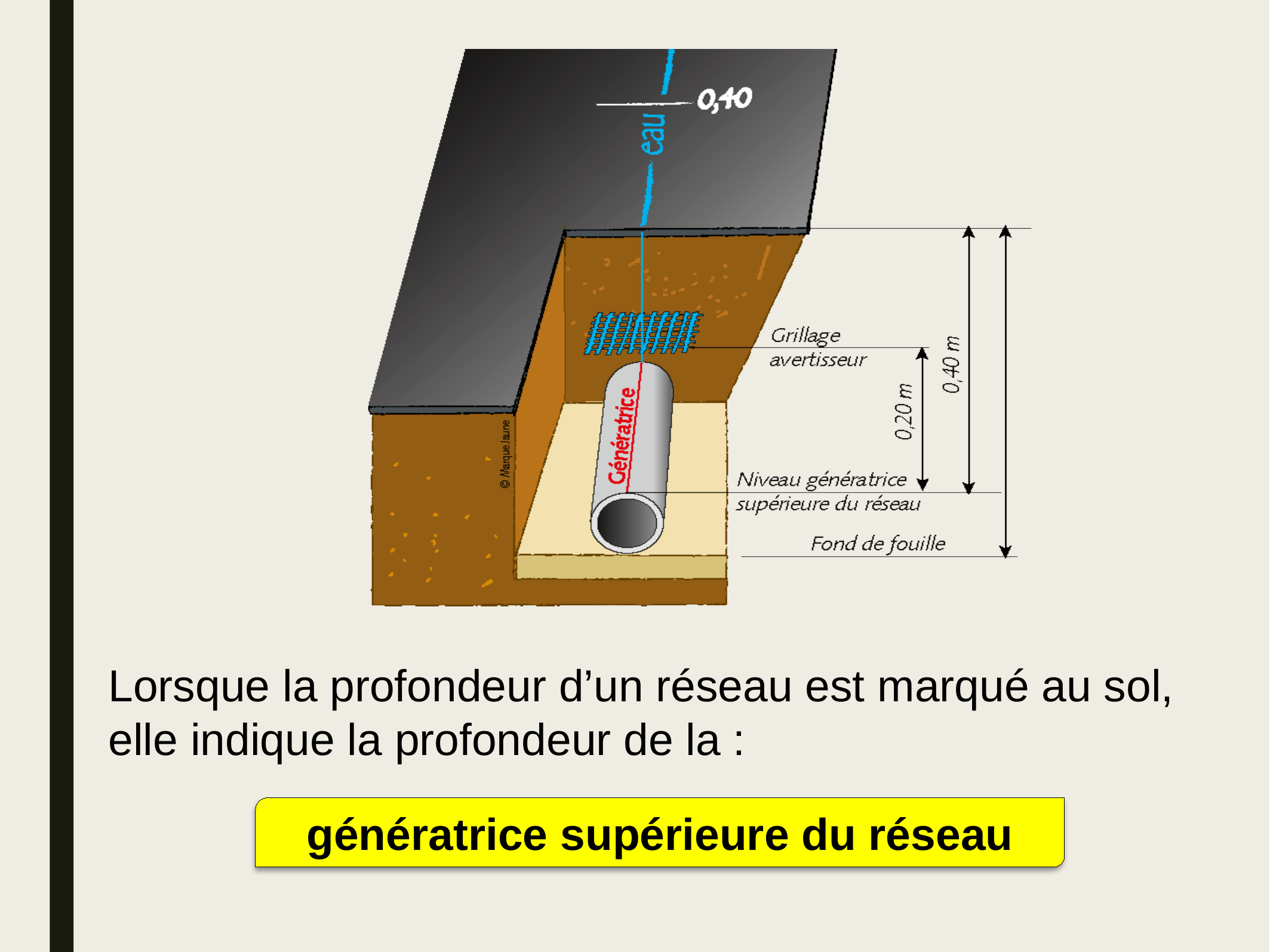

Lorsque la profondeur d’un réseau est marqué au sol, elle indique la profondeur de la :
génératrice supérieure du réseau